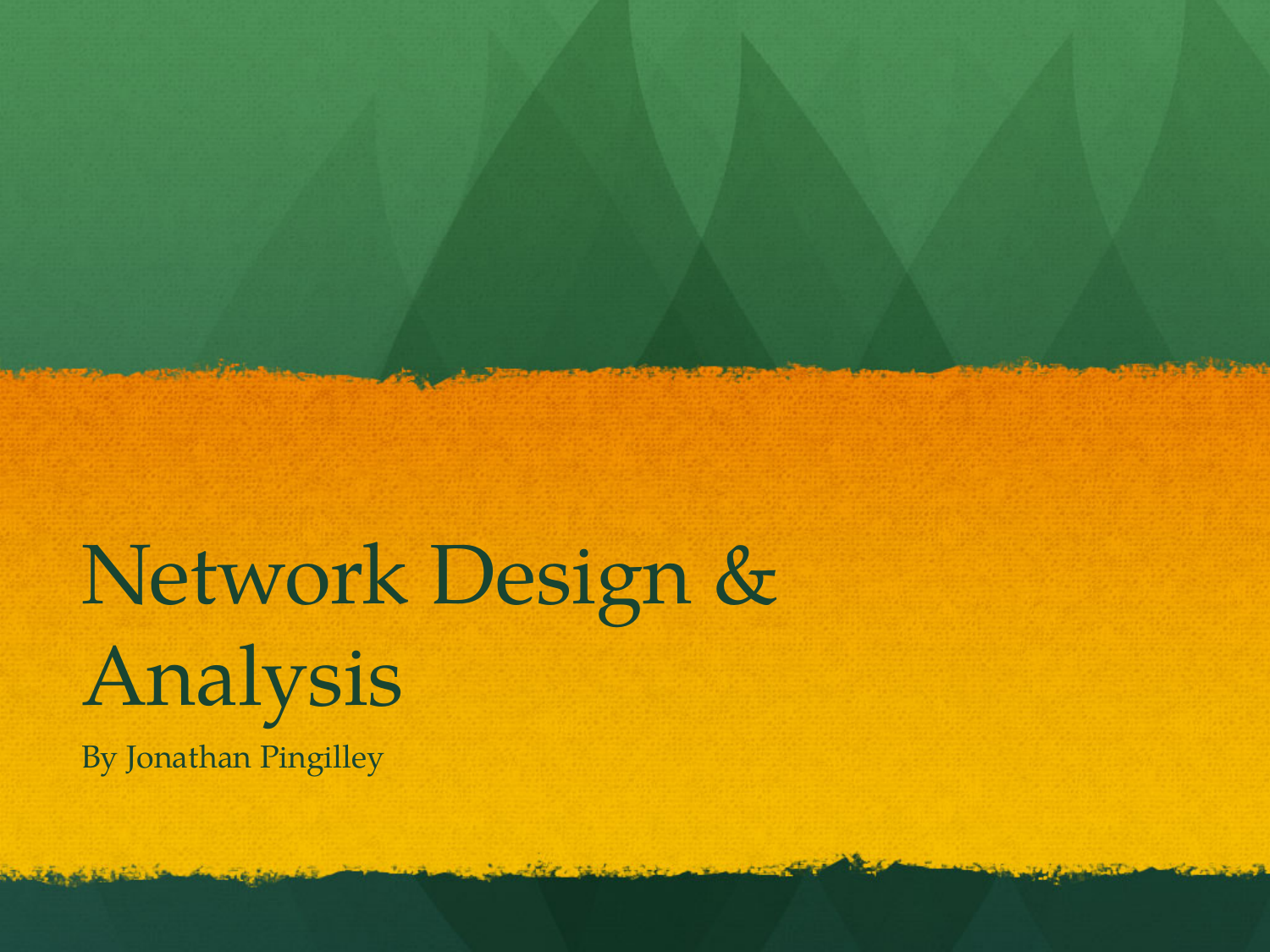

# Network Design & Analysis
By Jonathan Pingilley